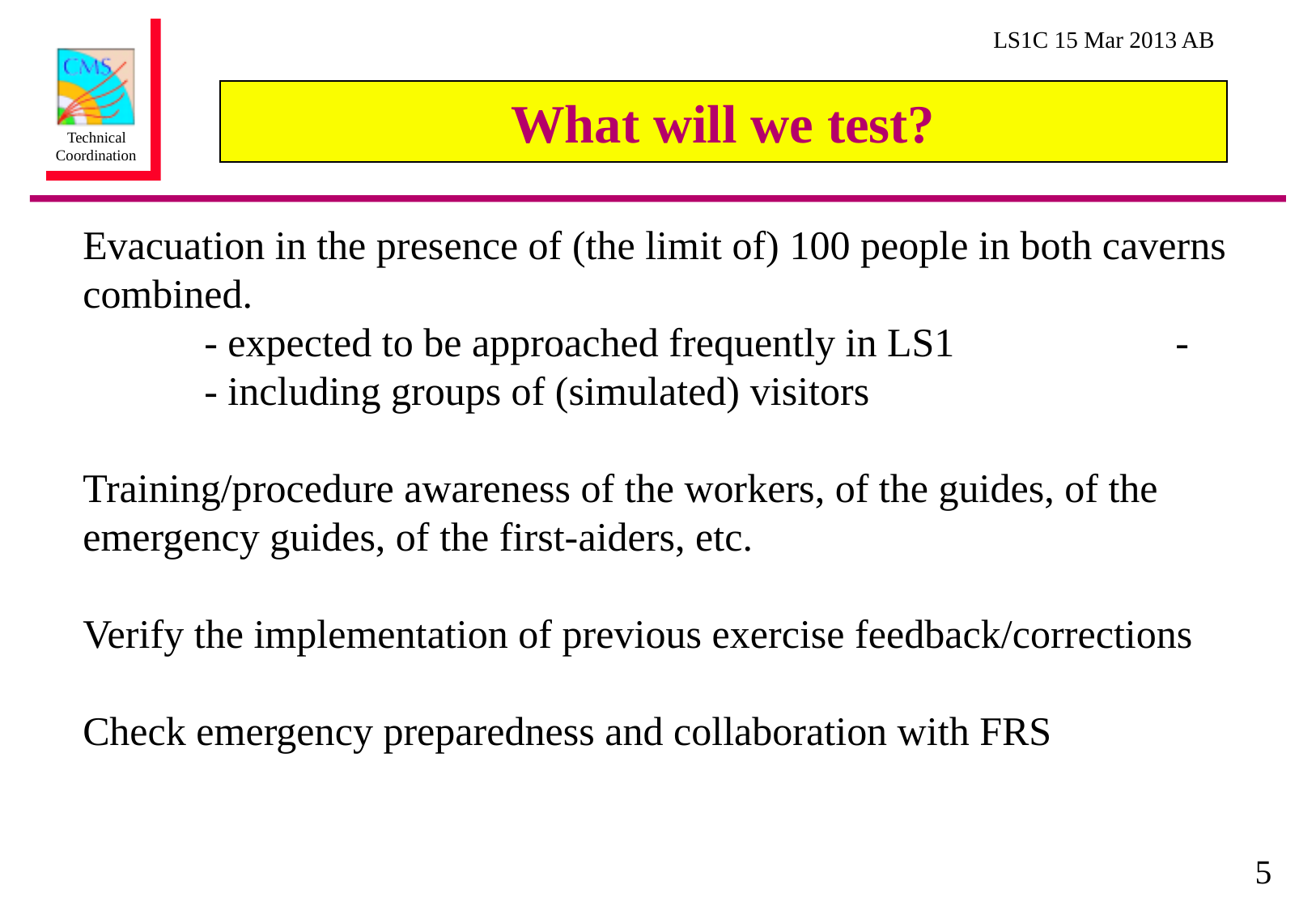

# What will we test?
Evacuation in the presence of (the limit of) 100 people in both caverns combined.
          	- expected to be approached frequently in LS1 	 	- 	- including groups of (simulated) visitors

Training/procedure awareness of the workers, of the guides, of the emergency guides, of the first-aiders, etc.

Verify the implementation of previous exercise feedback/corrections

Check emergency preparedness and collaboration with FRS
5